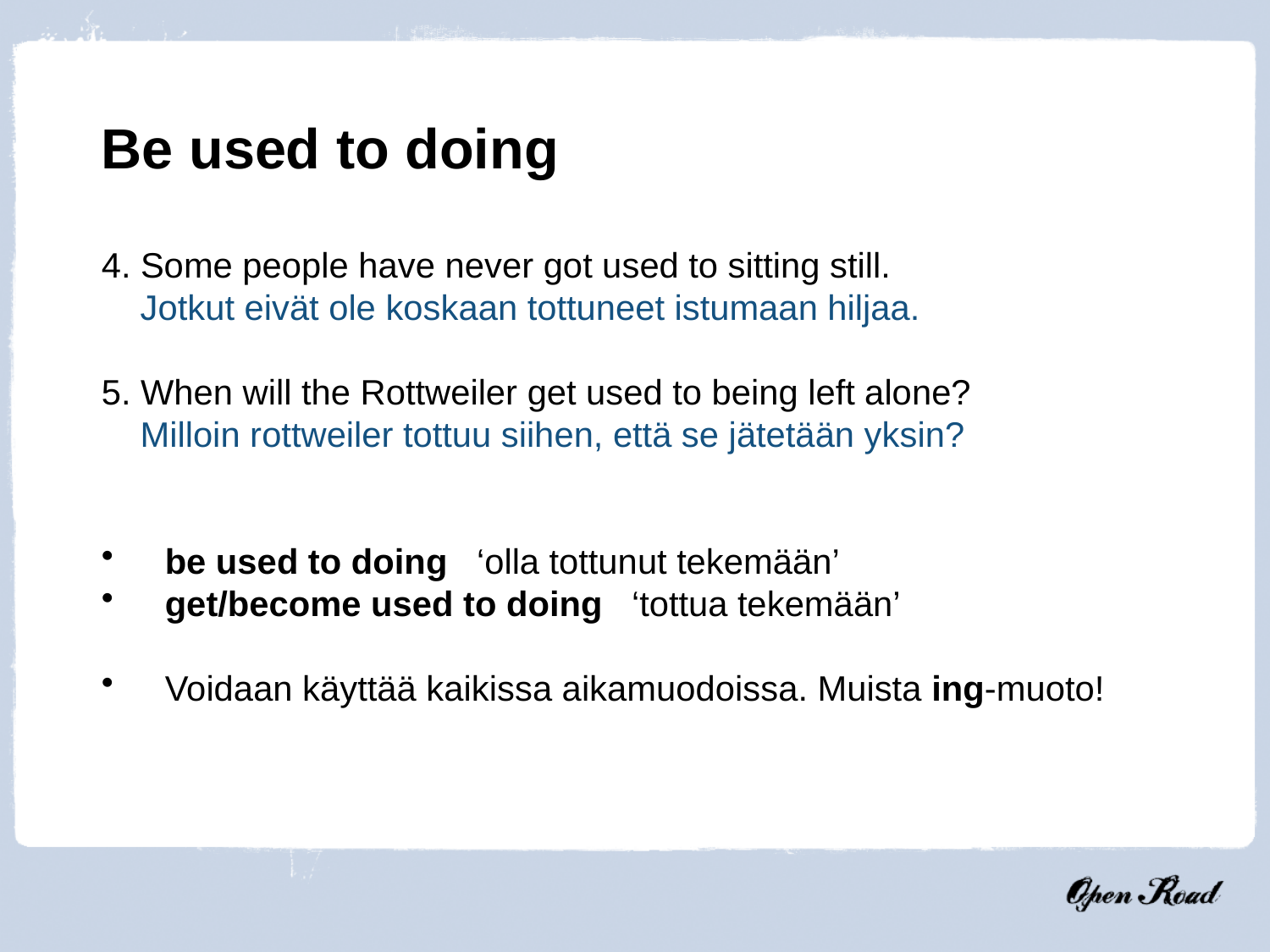

Be used to doing
4. Some people have never got used to sitting still.
    Jotkut eivät ole koskaan tottuneet istumaan hiljaa.

5. When will the Rottweiler get used to being left alone?
    Milloin rottweiler tottuu siihen, että se jätetään yksin?

be used to doing   ‘olla tottunut tekemään’
get/become used to doing   ‘tottua tekemään’

Voidaan käyttää kaikissa aikamuodoissa. Muista ing-muoto!
5